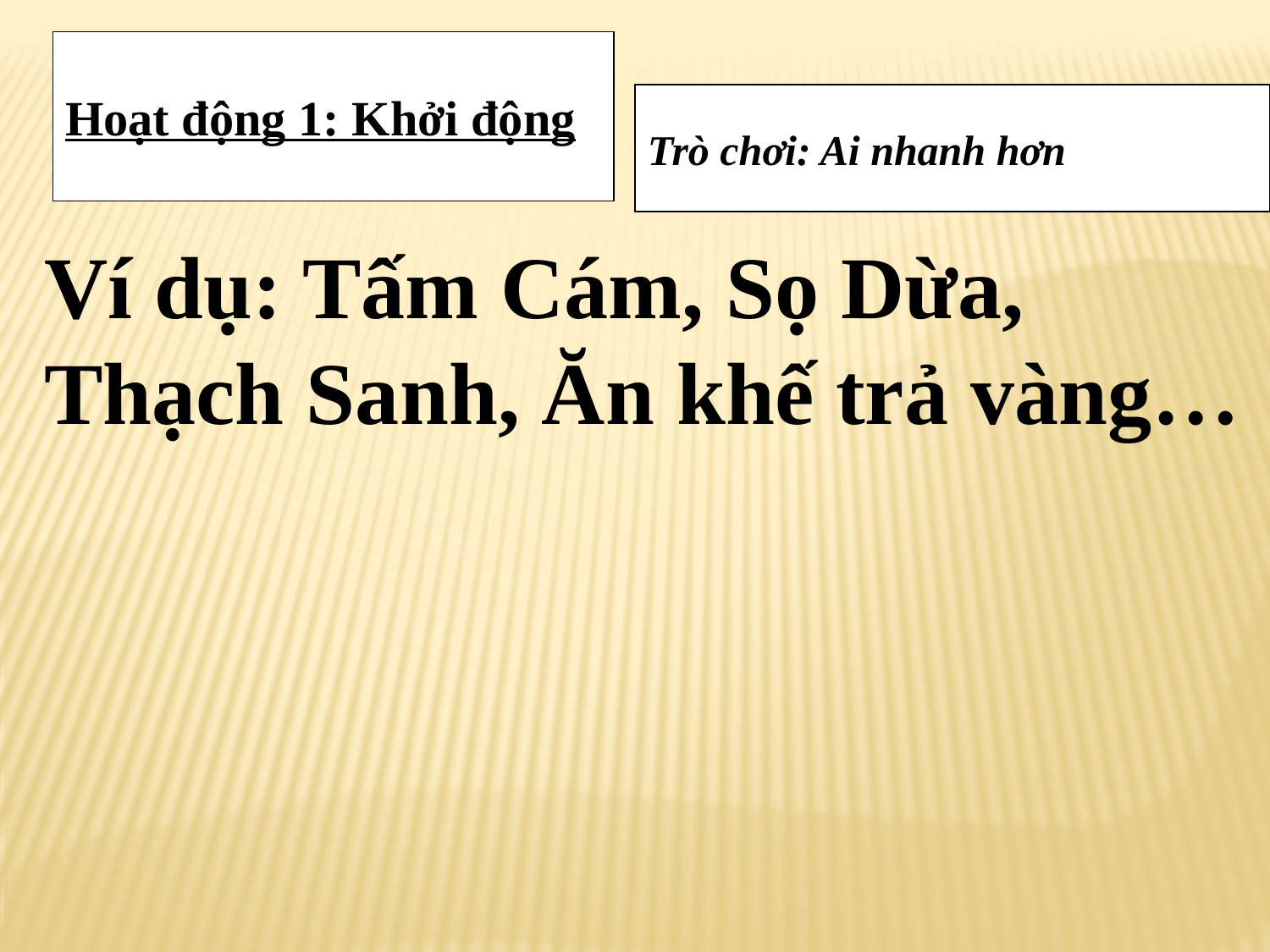

Hoạt động 1: Khởi động
Trò chơi: Ai nhanh hơn
Ví dụ: Tấm Cám, Sọ Dừa, Thạch Sanh, Ăn khế trả vàng…